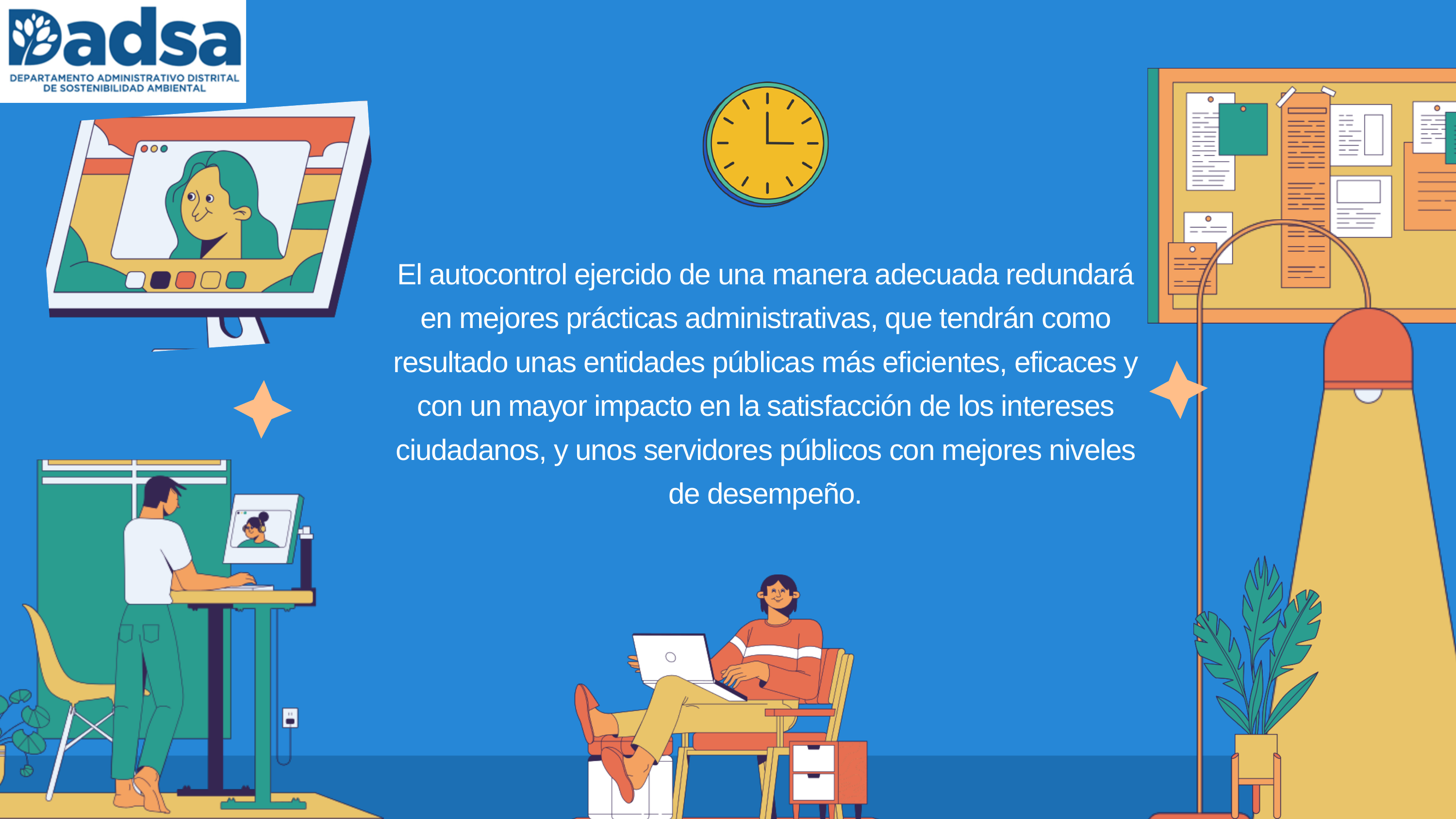

El autocontrol ejercido de una manera adecuada redundará en mejores prácticas administrativas, que tendrán como resultado unas entidades públicas más eficientes, eficaces y con un mayor impacto en la satisfacción de los intereses ciudadanos, y unos servidores públicos con mejores niveles de desempeño.